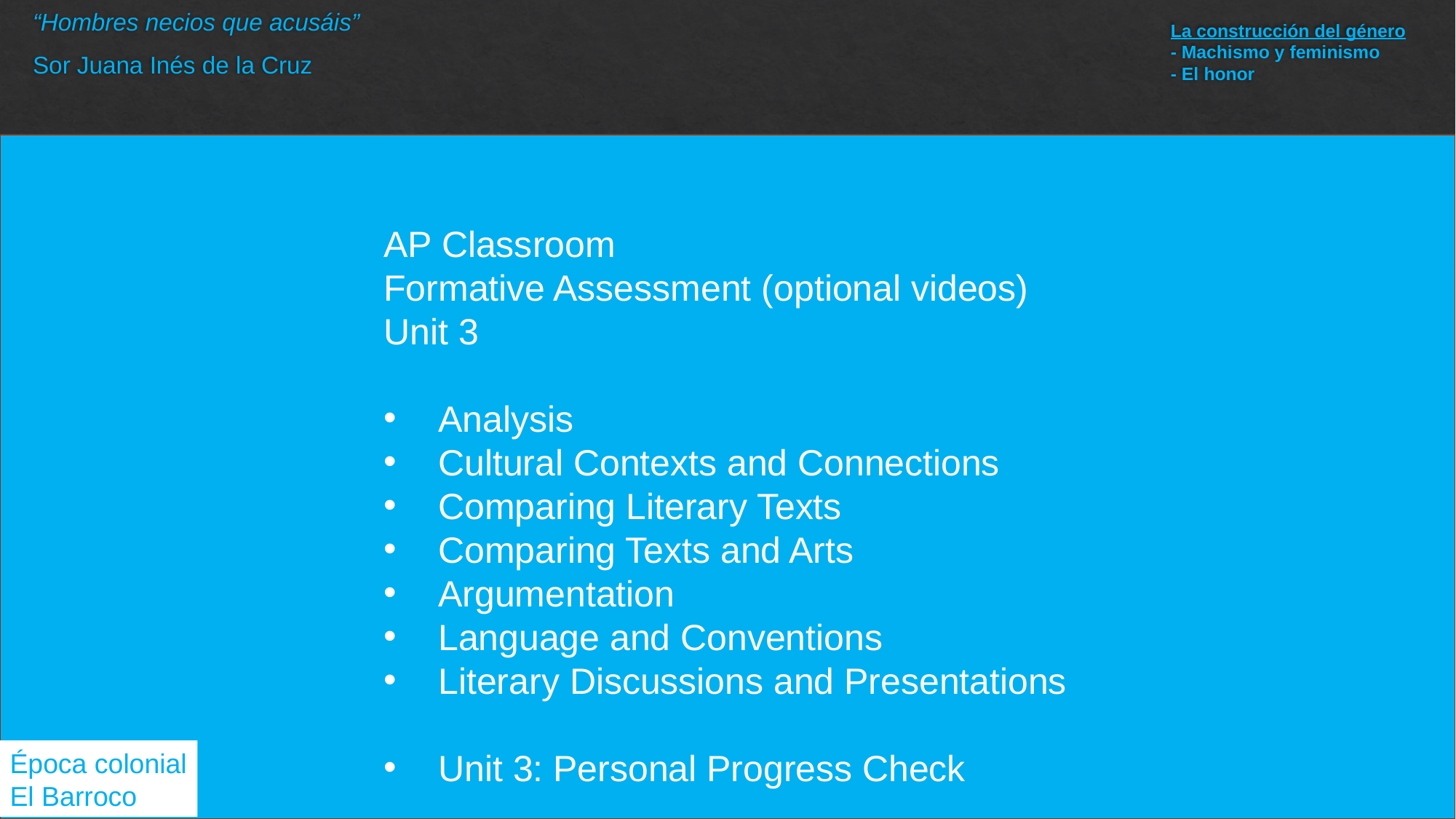

“Hombres necios que acusáis”
Sor Juana Inés de la Cruz
# La construcción del género - Machismo y feminismo - El honor

AP Classroom
Formative Assessment (optional videos)
Unit 3

Analysis
Cultural Contexts and Connections
Comparing Literary Texts
Comparing Texts and Arts
Argumentation
Language and Conventions
Literary Discussions and Presentations

Unit 3: Personal Progress Check
Época colonial
El Barroco